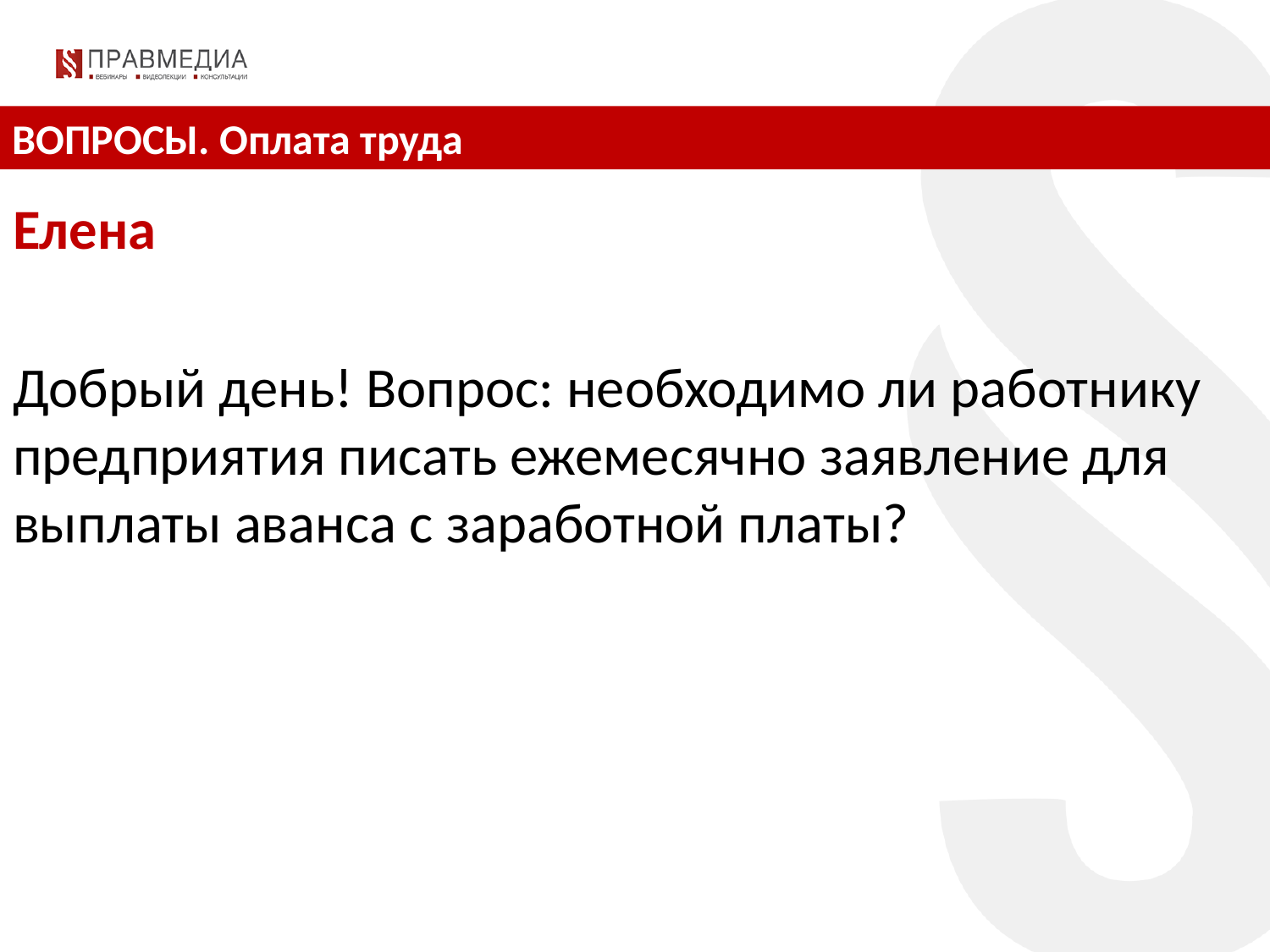

ВОПРОСЫ. Оплата труда
Елена

Добрый день! Вопрос: необходимо ли работнику предприятия писать ежемесячно заявление для выплаты аванса с заработной платы?